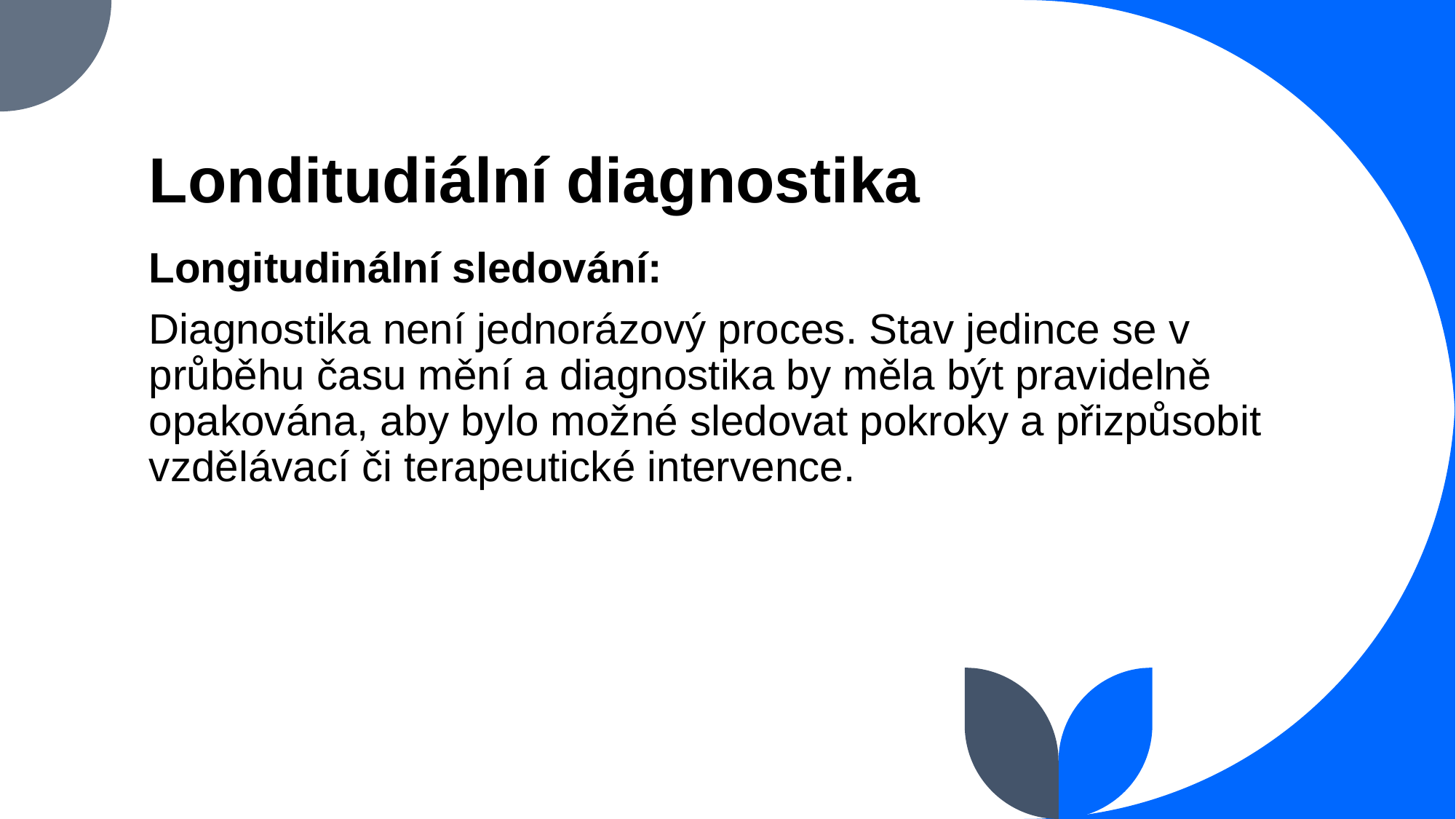

# Londitudiální diagnostika
Longitudinální sledování:
Diagnostika není jednorázový proces. Stav jedince se v průběhu času mění a diagnostika by měla být pravidelně opakována, aby bylo možné sledovat pokroky a přizpůsobit vzdělávací či terapeutické intervence.